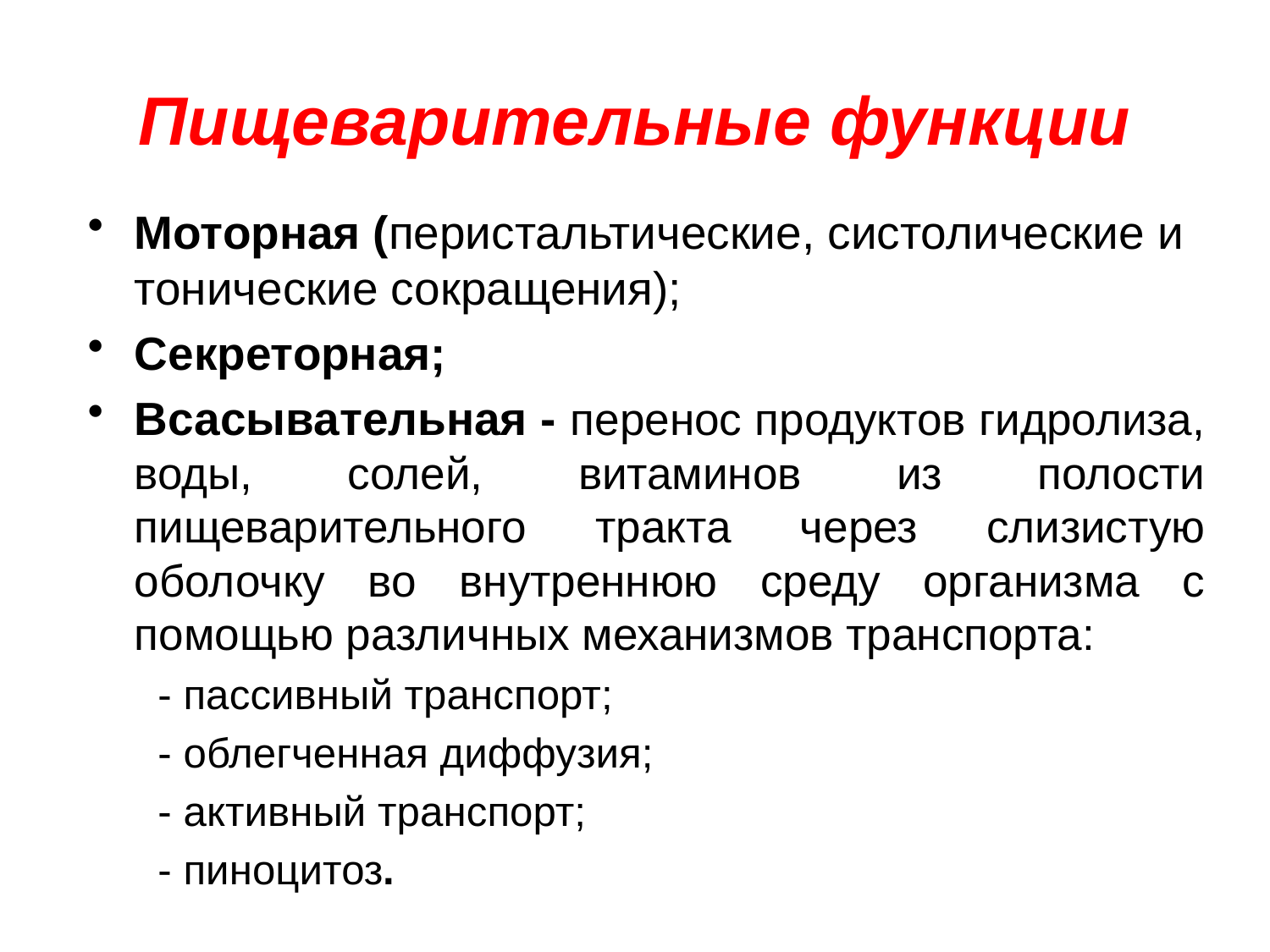

# Пищеварительные функции
Моторная (перистальтические, систолические и тонические сокращения);
Секреторная;
Всасывательная - перенос продуктов гидролиза, воды, солей, витаминов из полости пищеварительного тракта через слизистую оболочку во внутреннюю среду организма с помощью различных механизмов транспорта:
	- пассивный транспорт;
 	- облегченная диффузия;
	- активный транспорт;
	- пиноцитоз.